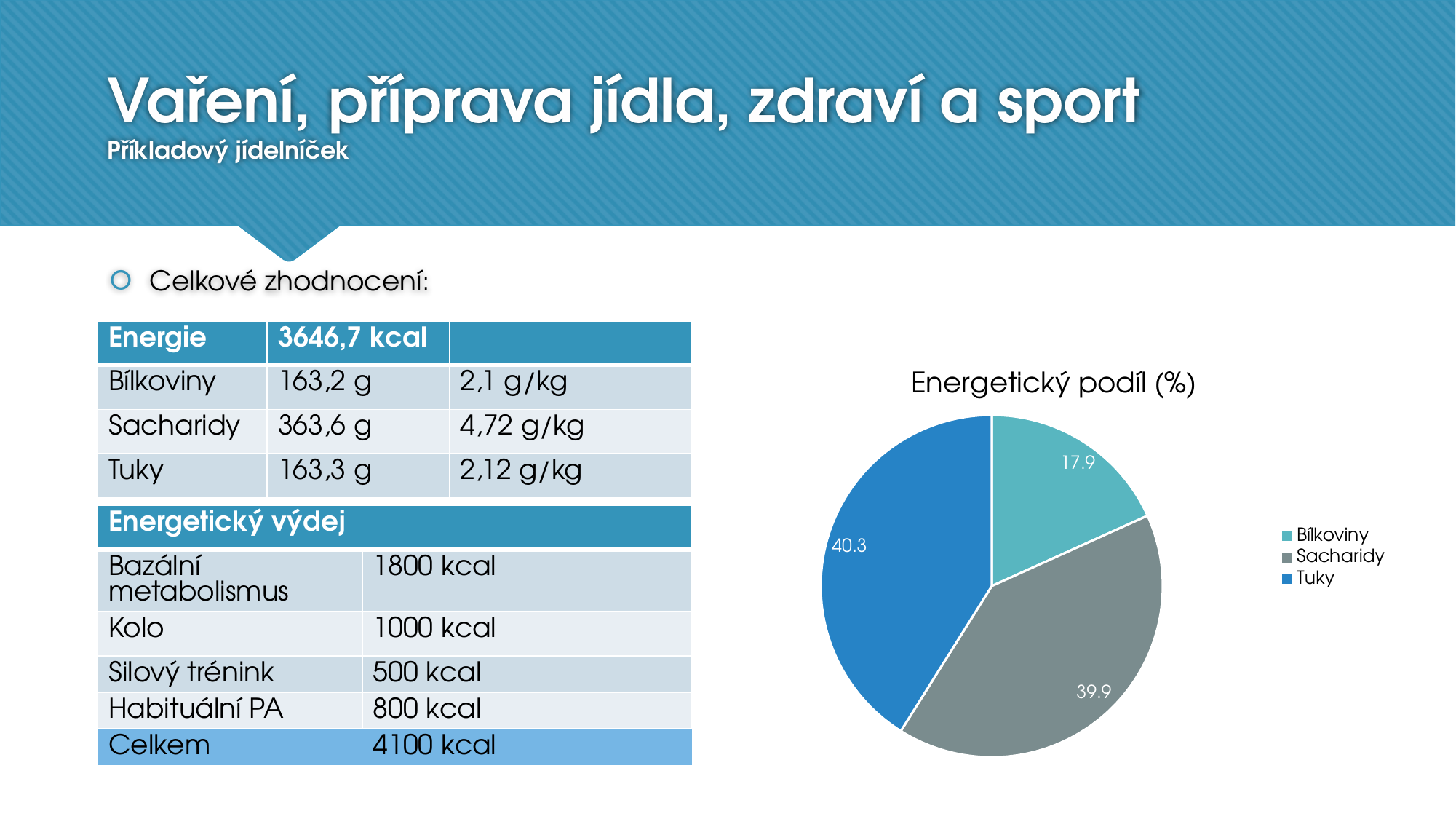

# Vaření, příprava jídla, zdraví a sport Příkladový jídelníček
Celkové zhodnocení:
| Energie | 3646,7 kcal |  |
| --- | --- | --- |
| Bílkoviny | 163,2 g | 2,1 g/kg |
| Sacharidy | 363,6 g | 4,72 g/kg |
| Tuky | 163,3 g | 2,12 g/kg |

### Chart: Energetický podíl (%)

| Category | Prodej |
|---|---|
| Bílkoviny | 17.9 |
| Sacharidy | 39.9 |
| Tuky | 40.3 |
| Energetický výdej |  |
| --- | --- |
| Bazální metabolismus | 1800 kcal |
| Kolo | 1000 kcal |
| Silový trénink | 500 kcal |
| Habituální PA | 800 kcal |
| Celkem | 4100 kcal |